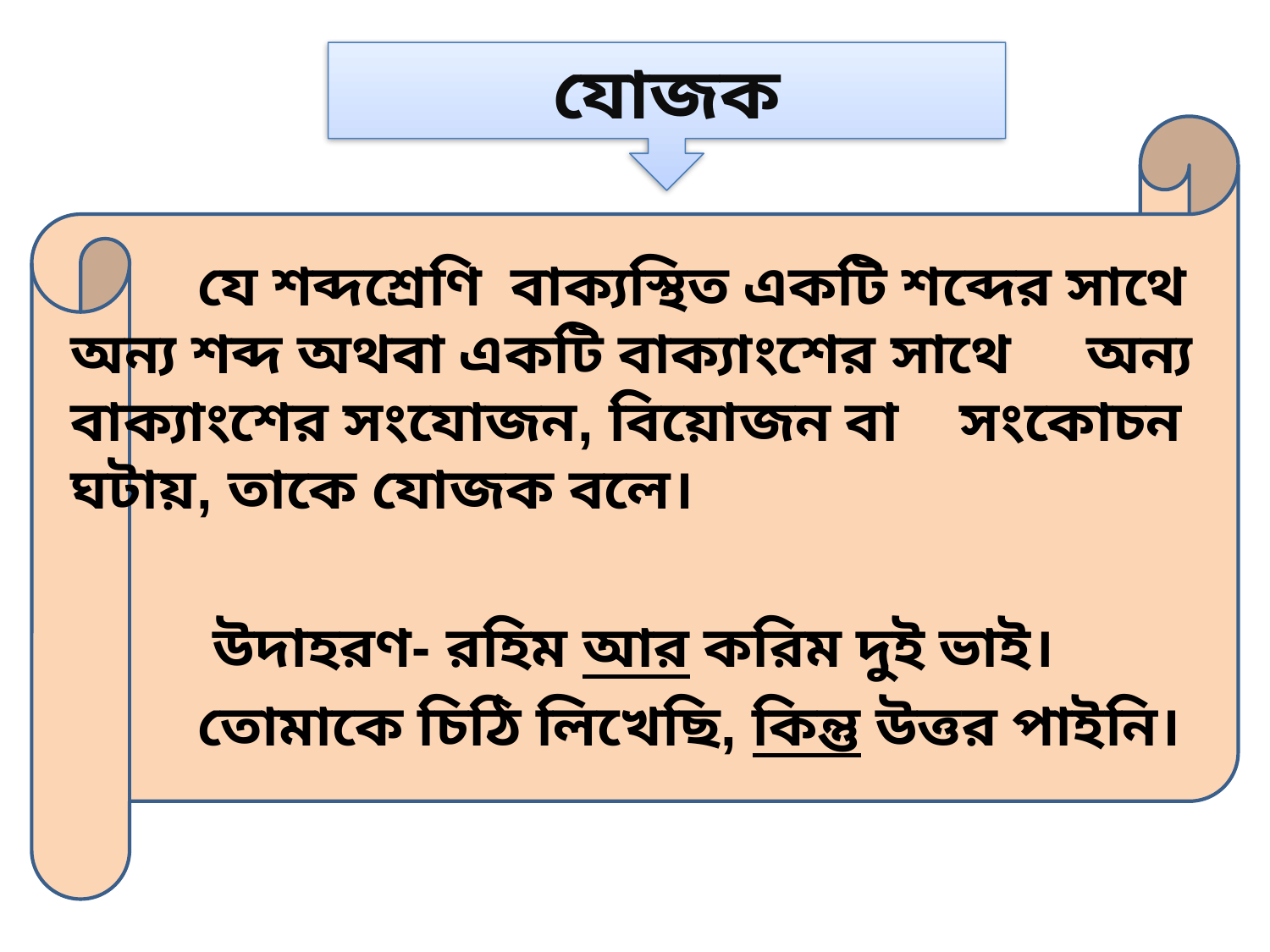

#
যোজক

		যে শব্দশ্রেণি  বাক্যস্থিত একটি শব্দের সাথে 	অন্য শব্দ অথবা একটি বাক্যাংশের সাথে 	অন্য বাক্যাংশের সংযোজন, বিয়োজন বা 	সংকোচন ঘটায়, তাকে যোজক বলে।

  		 উদাহরণ- রহিম আর করিম দুই ভাই।
		তোমাকে চিঠি লিখেছি, কিন্তু উত্তর পাইনি।